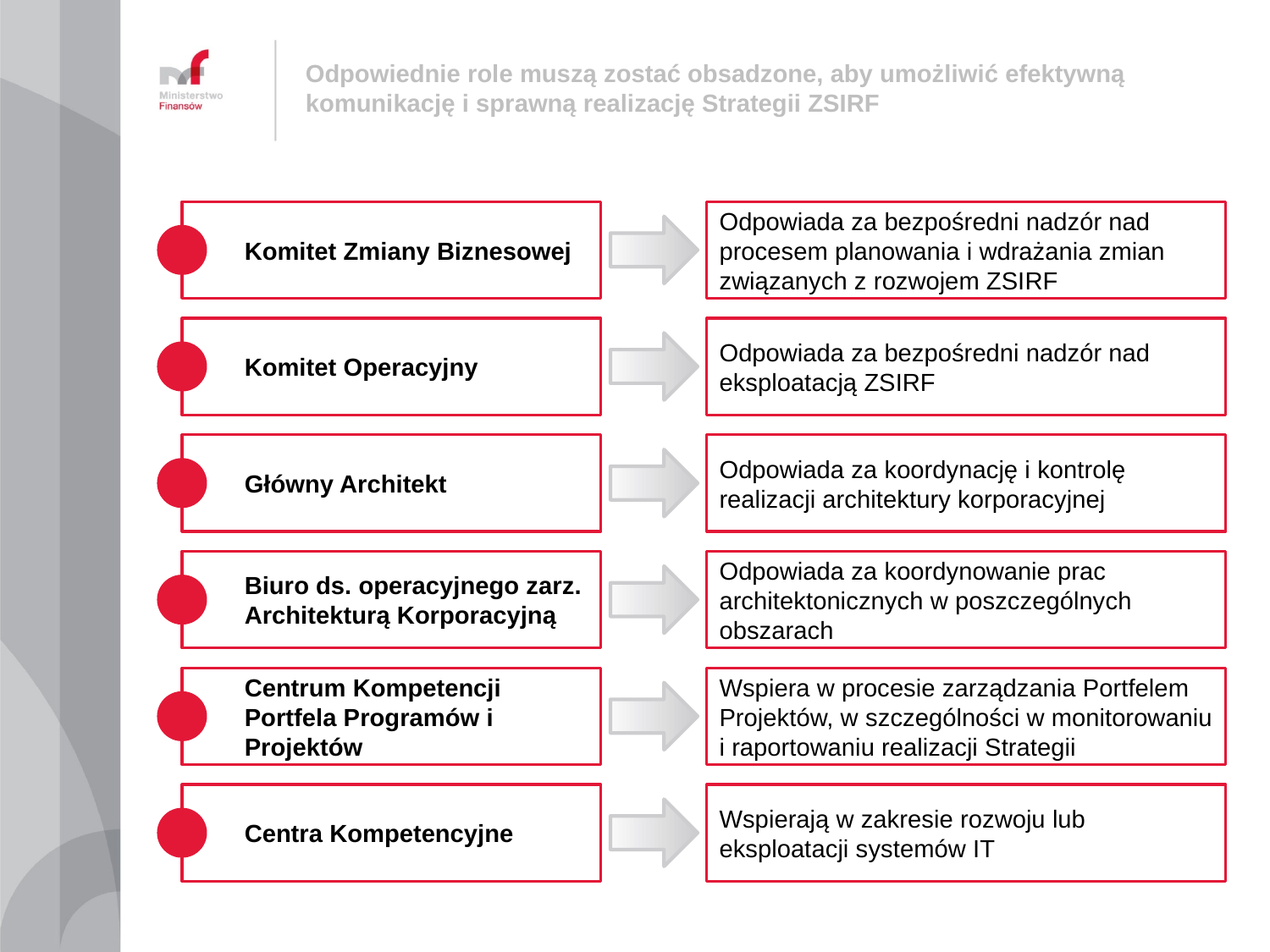

# Odpowiednie role muszą zostać obsadzone, aby umożliwić efektywną komunikację i sprawną realizację Strategii ZSIRF
Komitet Zmiany Biznesowej

Odpowiada za bezpośredni nadzór nad procesem planowania i wdrażania zmian związanych z rozwojem ZSIRF

Komitet Operacyjny

Odpowiada za bezpośredni nadzór nad eksploatacją ZSIRF

Główny Architekt

Odpowiada za koordynację i kontrolę realizacji architektury korporacyjnej

Biuro ds. operacyjnego zarz. Architekturą Korporacyjną

Odpowiada za koordynowanie prac architektonicznych w poszczególnych obszarach

Centrum Kompetencji Portfela Programów i Projektów

Wspiera w procesie zarządzania Portfelem Projektów, w szczególności w monitorowaniu i raportowaniu realizacji Strategii

Centra Kompetencyjne

Wspierają w zakresie rozwoju lub eksploatacji systemów IT